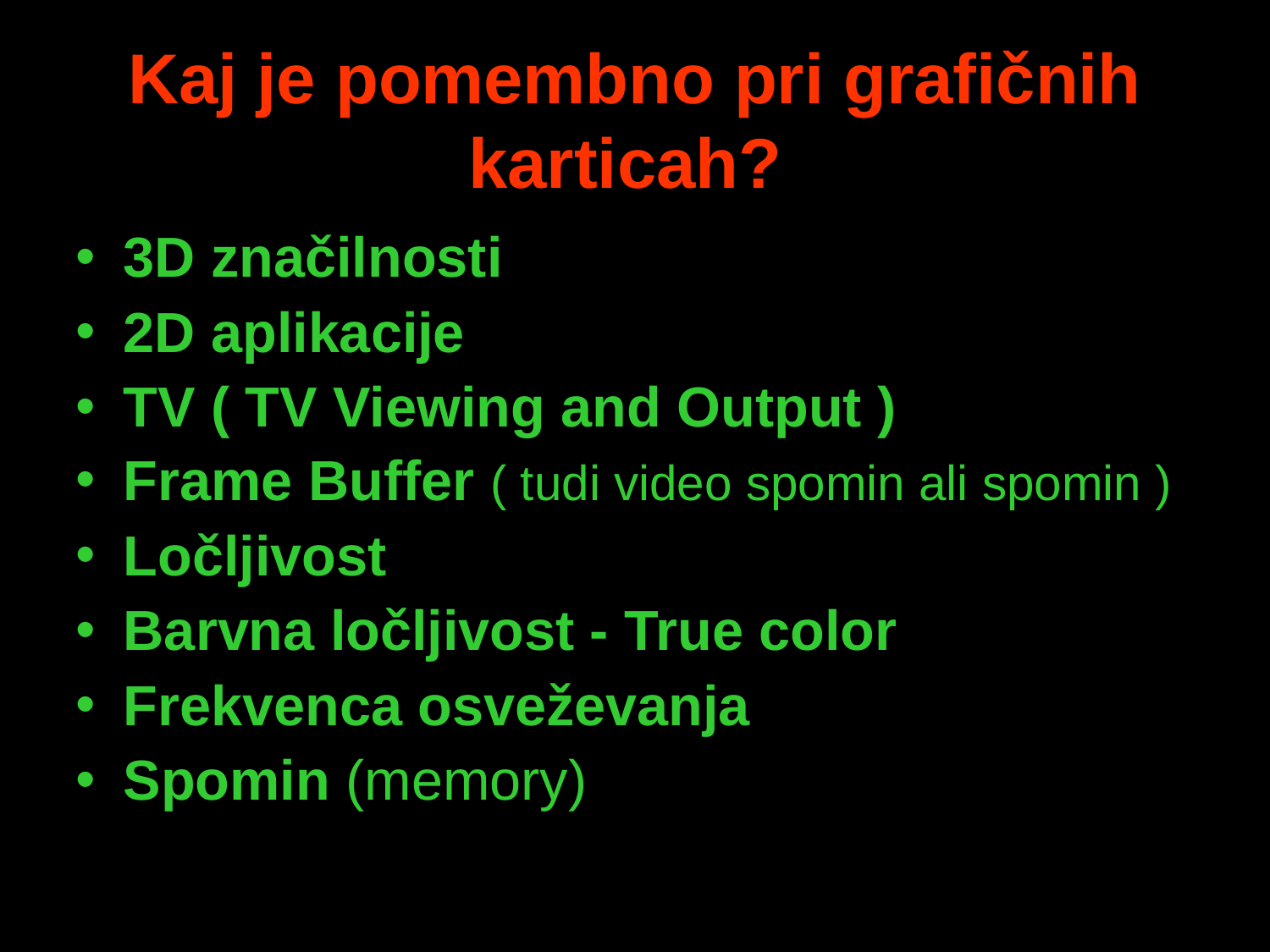

# Kaj je pomembno pri grafičnih karticah?
3D značilnosti
2D aplikacije
TV ( TV Viewing and Output )
Frame Buffer ( tudi video spomin ali spomin )
Ločljivost
Barvna ločljivost - True color
Frekvenca osveževanja
Spomin (memory)